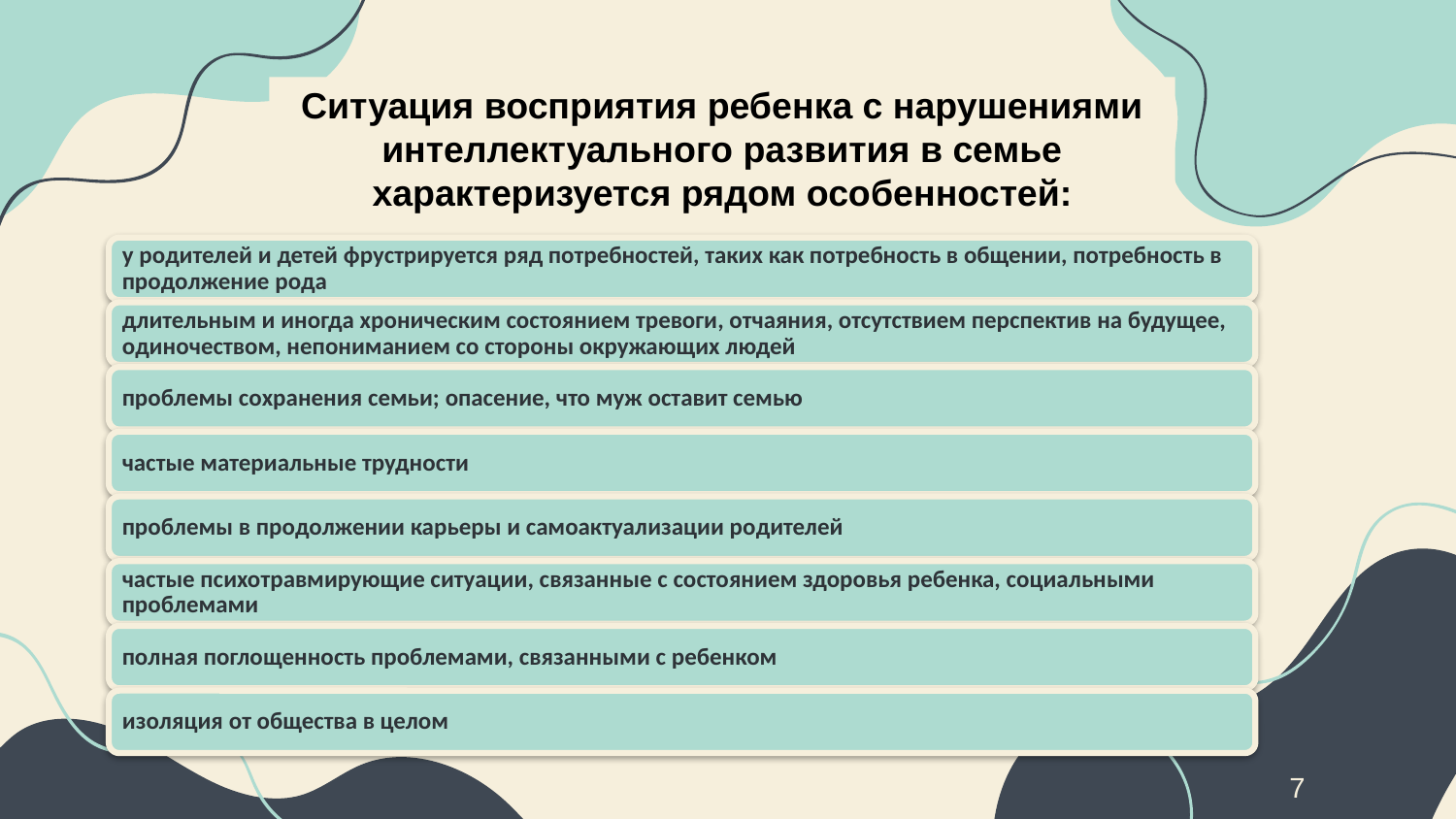

Ситуация восприятия ребенка с нарушениями интеллектуального развития в семье характеризуется рядом особенностей:
у родителей и детей фрустрируется ряд потребностей, таких как потребность в общении, потребность в продолжение рода
длительным и иногда хроническим состоянием тревоги, отчаяния, отсутствием перспектив на будущее, одиночеством, непониманием со стороны окружающих людей
проблемы сохранения семьи; опасение, что муж оставит семью
частые материальные трудности
проблемы в продолжении карьеры и самоактуализации родителей
частые психотравмирующие ситуации, связанные с состоянием здоровья ребенка, социальными проблемами
полная поглощенность проблемами, связанными с ребенком
изоляция от общества в целом
7